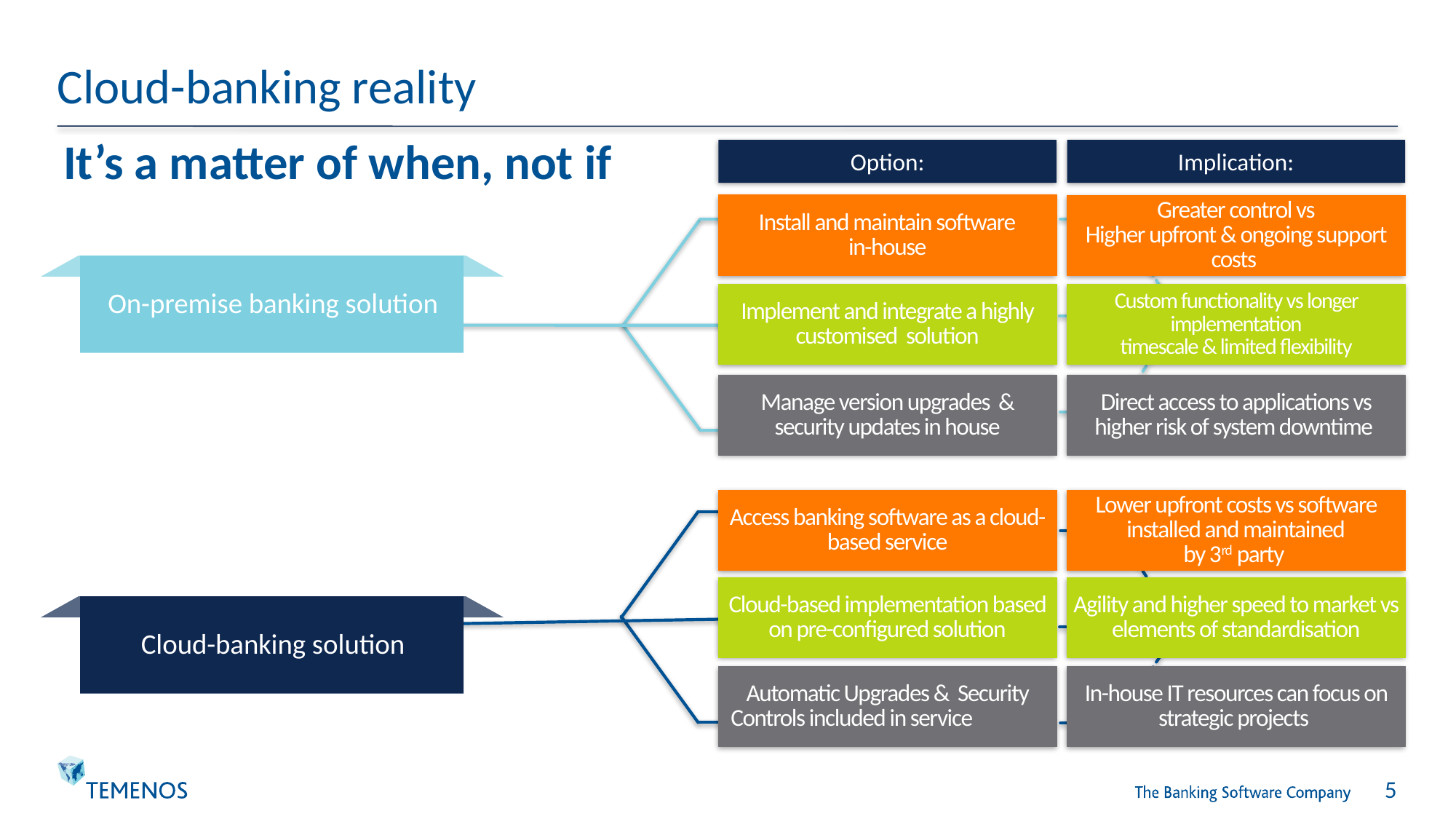

# Cloud-banking reality
It’s a matter of when, not if
Option:
Implication:
Install and maintain software
in-house
Greater control vs
Higher upfront & ongoing support costs

On-premise banking solution

Cloud-banking solution
Implement and integrate a highly customised  solution
Custom functionality vs longer implementation
timescale & limited flexibility
Manage version upgrades  & security updates in house
Direct access to applications vs higher risk of system downtime
Access banking software as a cloud-based service
Lower upfront costs vs software installed and maintained
by 3rd party
Cloud-based implementation based on pre-configured solution
Agility and higher speed to market vs elements of standardisation
Automatic Upgrades &  Security Controls included in service
In-house IT resources can focus on strategic projects